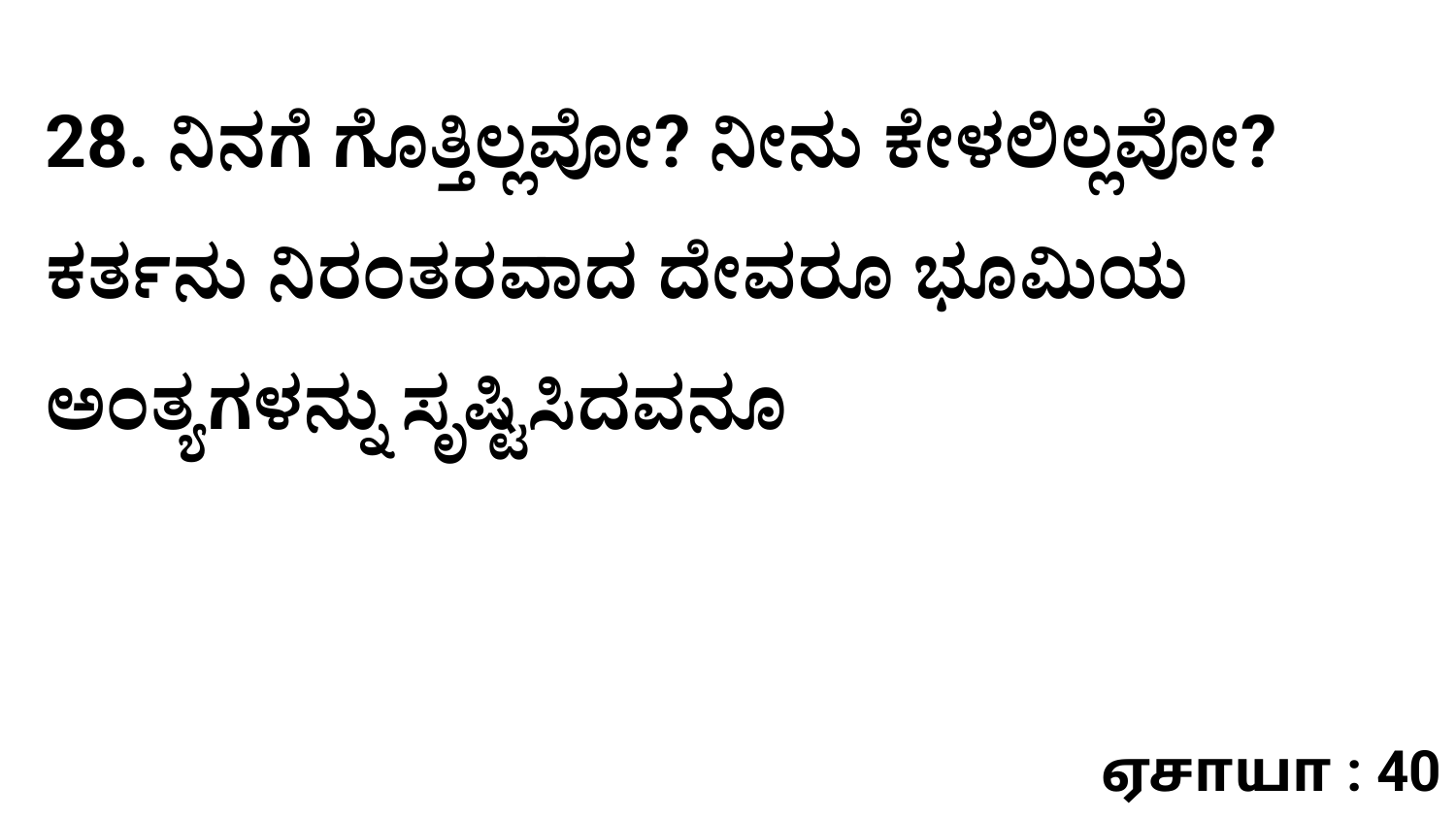

28. ನಿನಗೆ ಗೊತ್ತಿಲ್ಲವೋ? ನೀನು ಕೇಳಲಿಲ್ಲವೋ? ಕರ್ತನು ನಿರಂತರವಾದ ದೇವರೂ ಭೂಮಿಯ ಅಂತ್ಯಗಳನ್ನು ಸೃಷ್ಟಿಸಿದವನೂ
ஏசாயா : 40